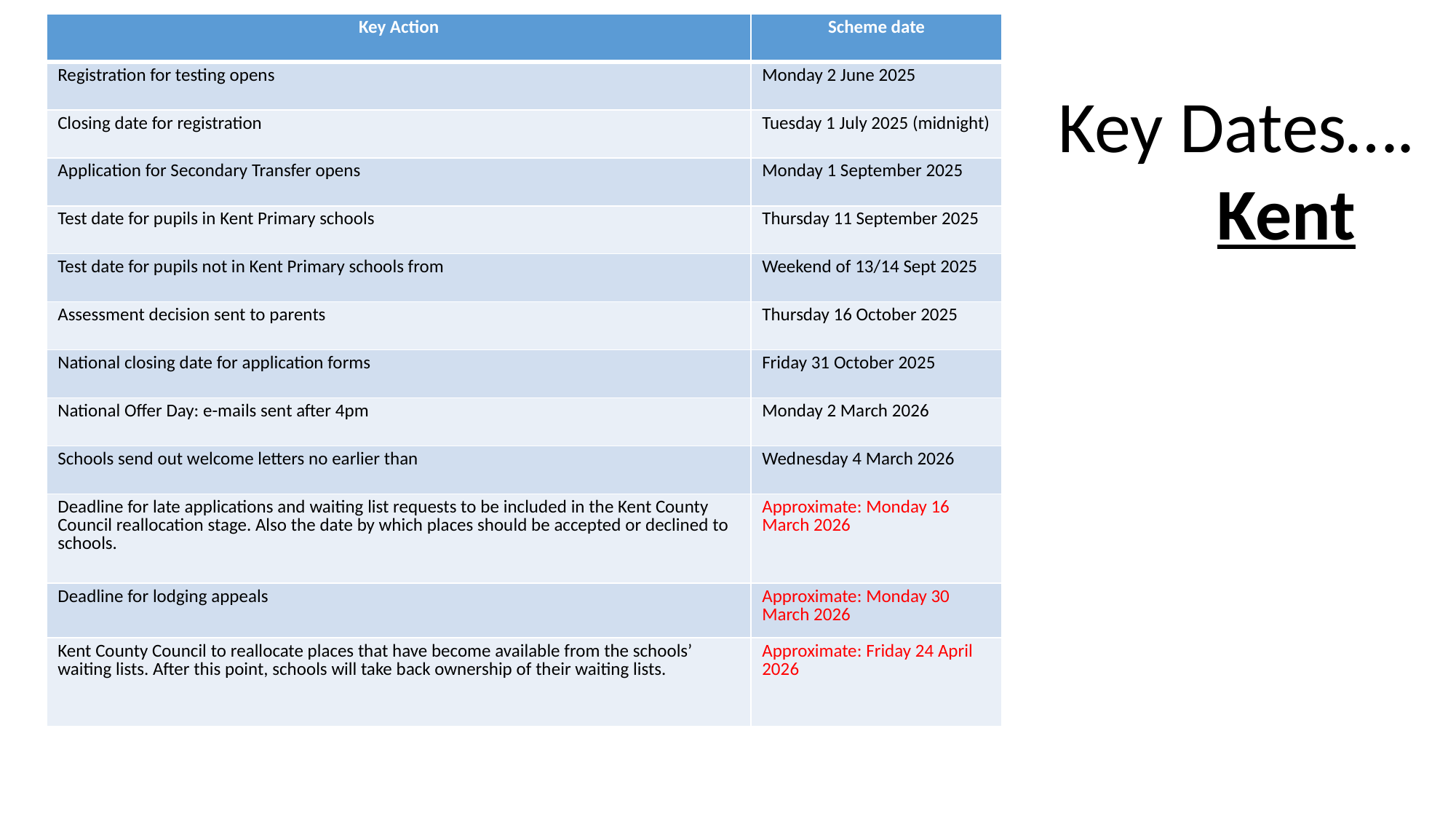

| Key Action | Scheme date |
| --- | --- |
| Registration for testing opens | Monday 2 June 2025 |
| Closing date for registration | Tuesday 1 July 2025 (midnight) |
| Application for Secondary Transfer opens | Monday 1 September 2025 |
| Test date for pupils in Kent Primary schools | Thursday 11 September 2025 |
| Test date for pupils not in Kent Primary schools from | Weekend of 13/14 Sept 2025 |
| Assessment decision sent to parents | Thursday 16 October 2025 |
| National closing date for application forms | Friday 31 October 2025 |
| National Offer Day: e-mails sent after 4pm | Monday 2 March 2026 |
| Schools send out welcome letters no earlier than | Wednesday 4 March 2026 |
| Deadline for late applications and waiting list requests to be included in the Kent County Council reallocation stage. Also the date by which places should be accepted or declined to schools. | Approximate: Monday 16 March 2026 |
| Deadline for lodging appeals | Approximate: Monday 30 March 2026 |
| Kent County Council to reallocate places that have become available from the schools’ waiting lists. After this point, schools will take back ownership of their waiting lists. | Approximate: Friday 24 April 2026 |
Key Dates….
Kent